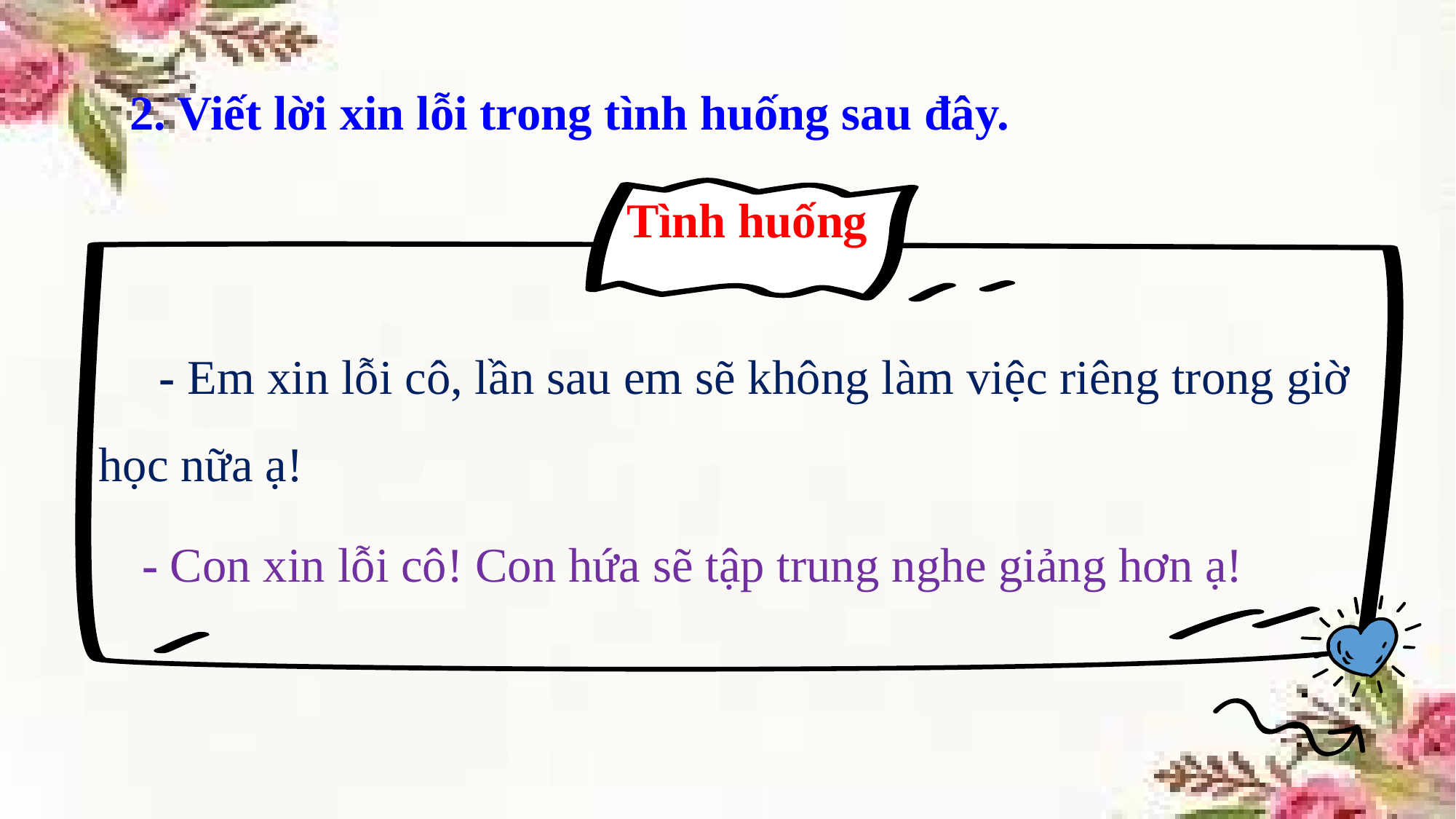

2. Viết lời xin lỗi trong tình huống sau đây.

Tình huống

     - Em xin lỗi cô, lần sau em sẽ không làm việc riêng trong giờ học nữa ạ!
     - Con xin lỗi cô! Con hứa sẽ tập trung nghe giảng hơn ạ!